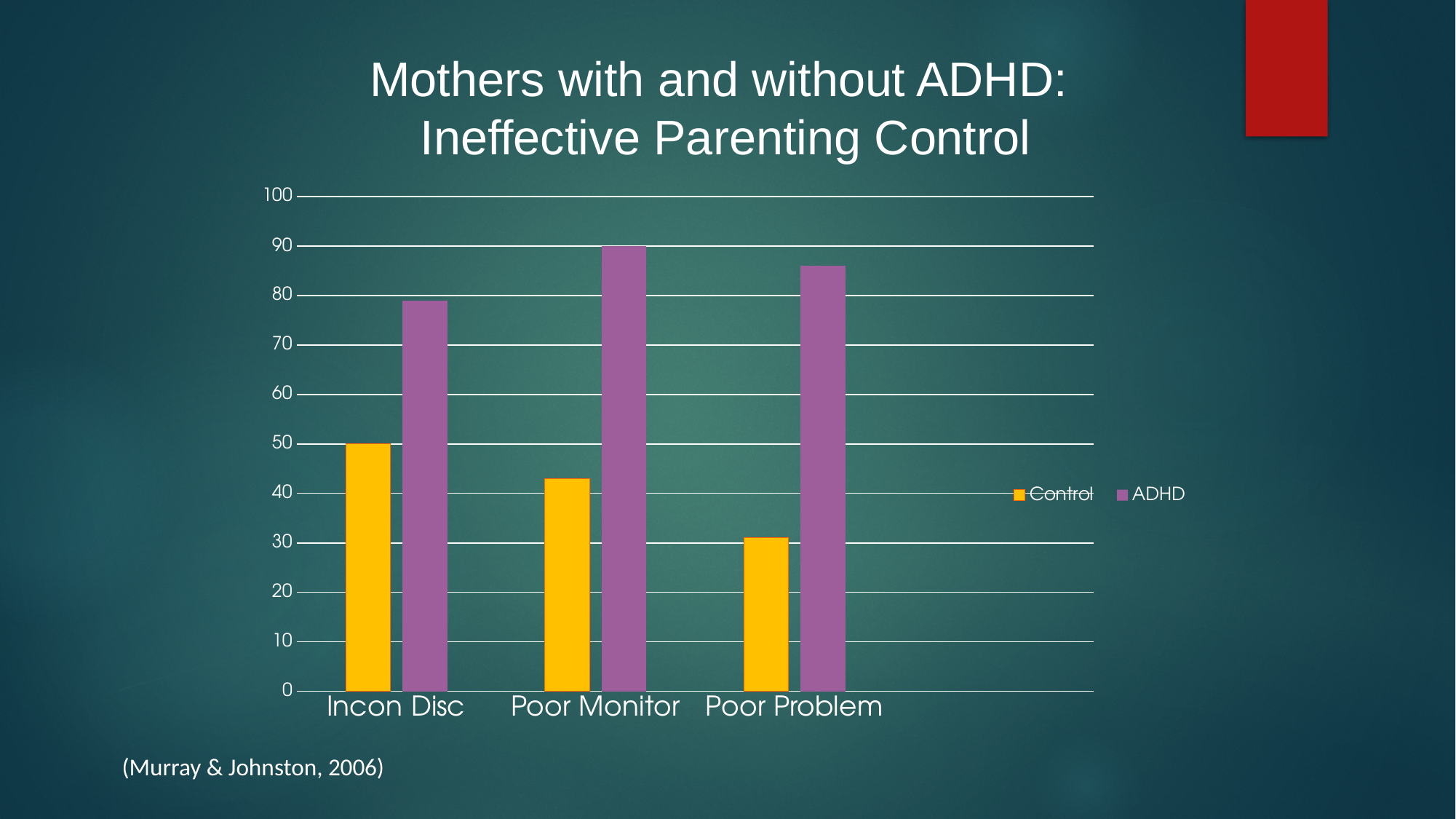

Mothers with and without ADHD:
Ineffective Parenting Control

### Chart

| Category | Control | ADHD |
|---|---|---|
| Incon Disc | 50.0 | 79.0 |
| Poor Monitor | 43.0 | 90.0 |
| Poor Problem | 31.0 | 86.0 |
(Murray & Johnston, 2006)